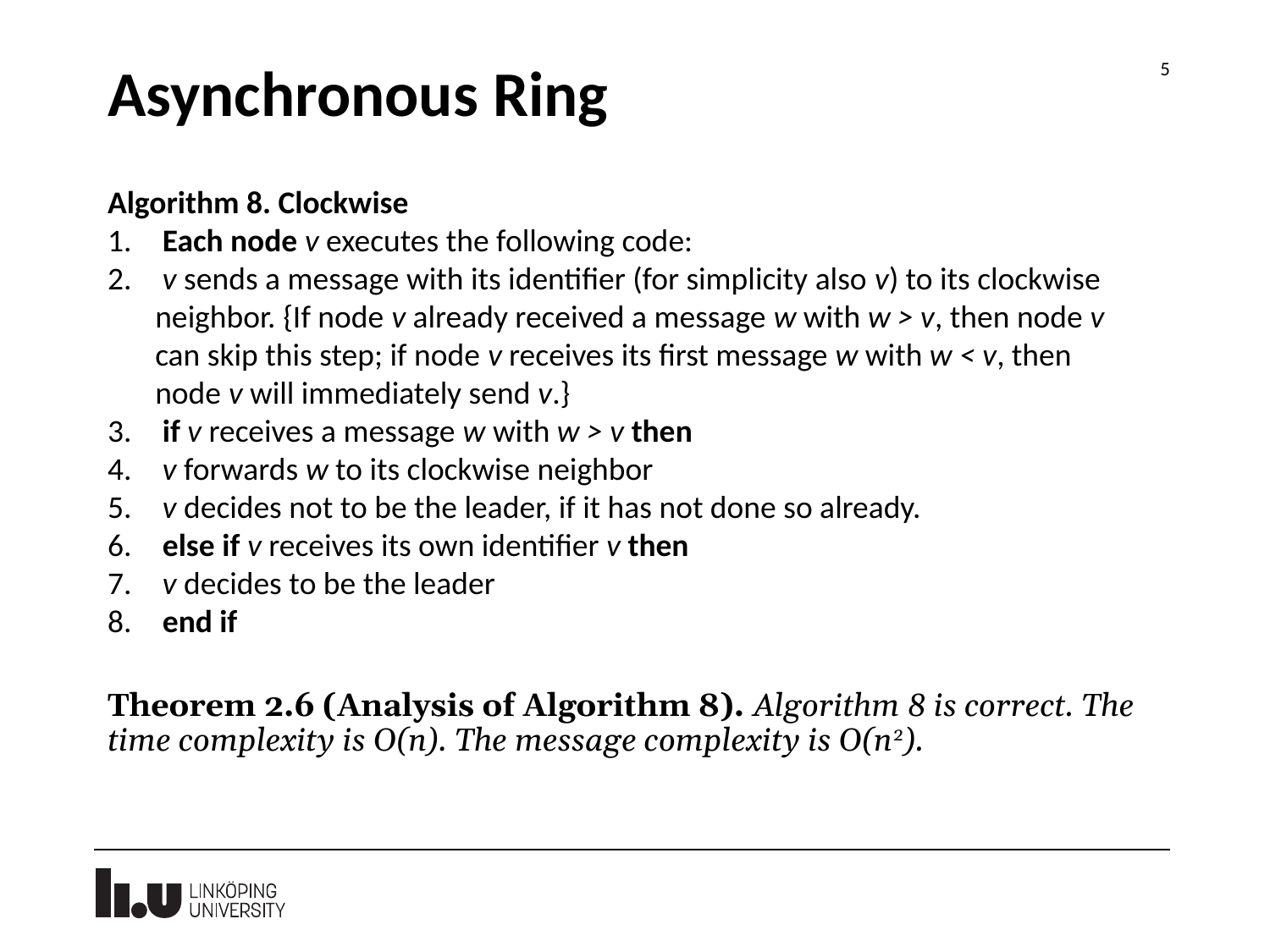

5
# Asynchronous Ring
Algorithm 8. Clockwise
 Each node v executes the following code:
 v sends a message with its identifier (for simplicity also v) to its clockwise neighbor. {If node v already received a message w with w > v, then node v can skip this step; if node v receives its first message w with w < v, then node v will immediately send v.}
 if v receives a message w with w > v then
 v forwards w to its clockwise neighbor
 v decides not to be the leader, if it has not done so already.
 else if v receives its own identifier v then
 v decides to be the leader
 end if
Theorem 2.6 (Analysis of Algorithm 8). Algorithm 8 is correct. The time complexity is O(n). The message complexity is O(n2).